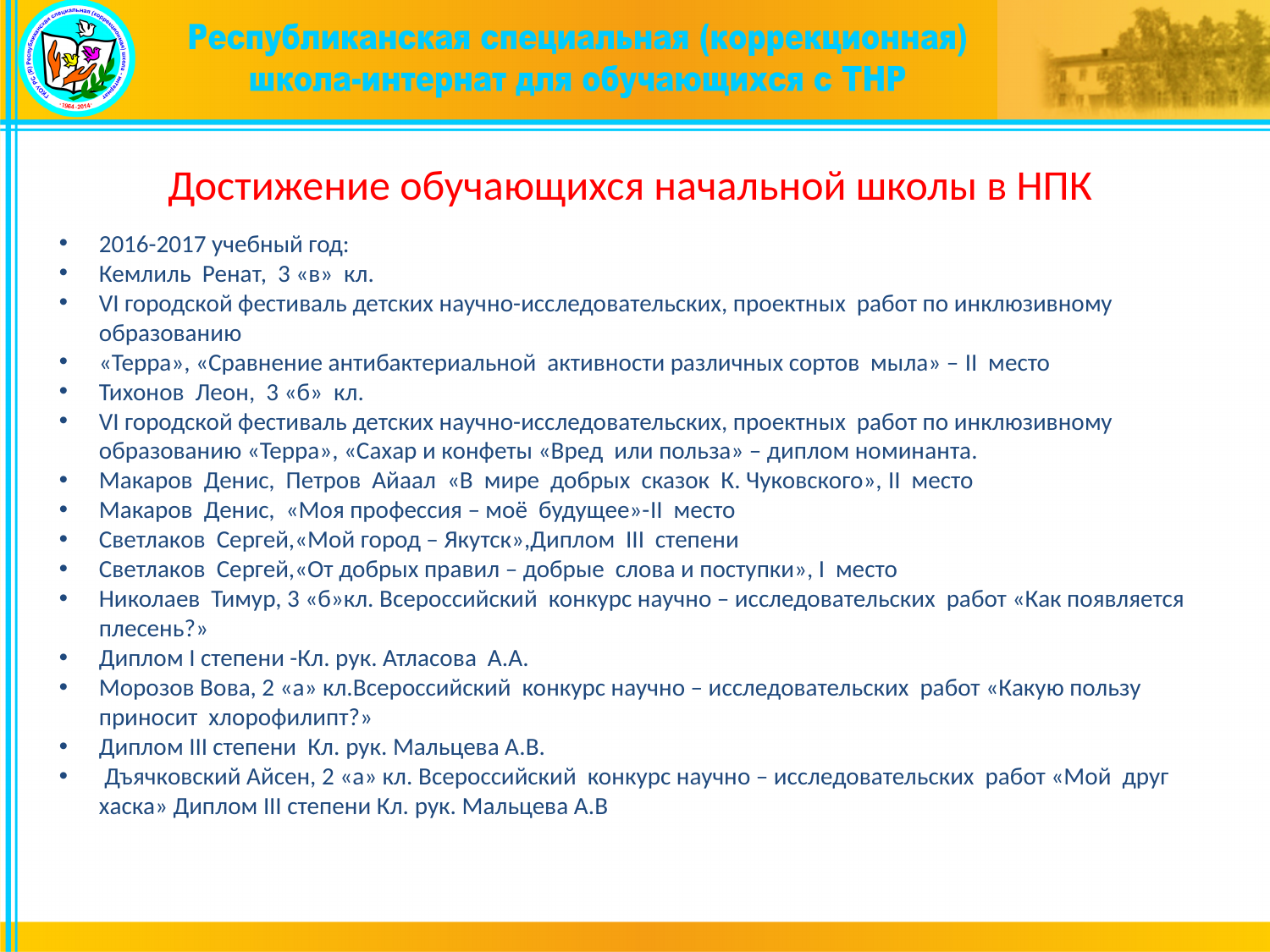

# Достижение обучающихся начальной школы в НПК
2016-2017 учебный год:
Кемлиль  Ренат,  3 «в»  кл.
VI городской фестиваль детских научно-исследовательских, проектных  работ по инклюзивному образованию
«Терра», «Сравнение антибактериальной  активности различных сортов  мыла» – II  место
Тихонов  Леон,  3 «б»  кл.
VI городской фестиваль детских научно-исследовательских, проектных  работ по инклюзивному образованию «Терра», «Сахар и конфеты «Вред  или польза» – диплом номинанта.
Макаров  Денис,  Петров  Айаал  «В  мире  добрых  сказок  К. Чуковского», II  место
Макаров  Денис,  «Моя профессия – моё  будущее»-II  место
Светлаков  Сергей,«Мой город – Якутск»,Диплом  III  степени
Светлаков  Сергей,«От добрых правил – добрые  слова и поступки», I  место
Николаев  Тимур, 3 «б»кл. Всероссийский  конкурс научно – исследовательских  работ «Как появляется плесень?»
Диплом I степени -Кл. рук. Атласова  А.А.
Морозов Вова, 2 «а» кл.Всероссийский  конкурс научно – исследовательских  работ «Какую пользу  приносит  хлорофилипт?»
Диплом III степени  Кл. рук. Мальцева А.В.
 Дъячковский Айсен, 2 «а» кл. Всероссийский  конкурс научно – исследовательских  работ «Мой  друг хаска» Диплом III степени Кл. рук. Мальцева А.В